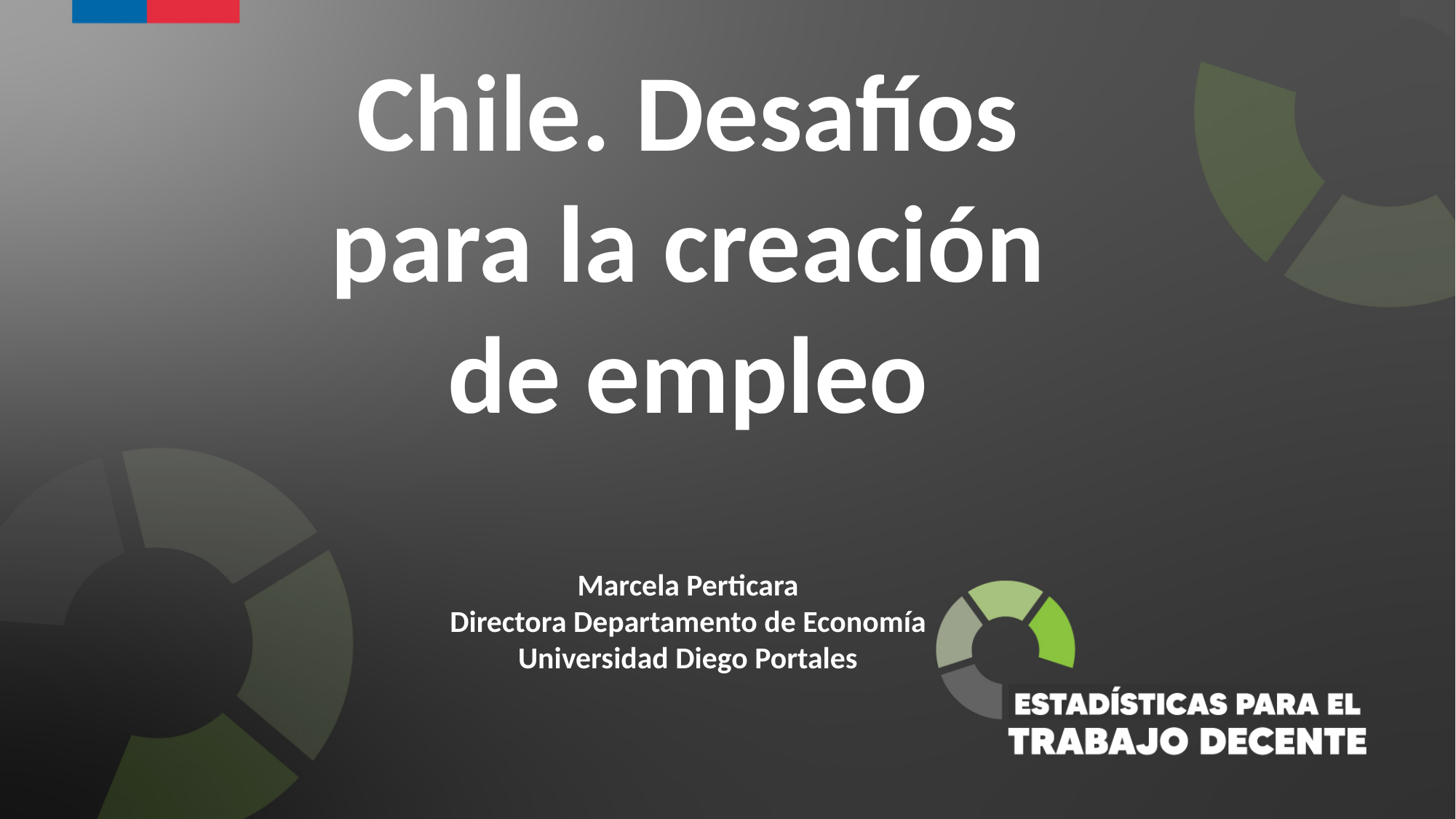

Chile. Desafíos para la creación de empleo
Marcela Perticara
Directora Departamento de Economía
Universidad Diego Portales